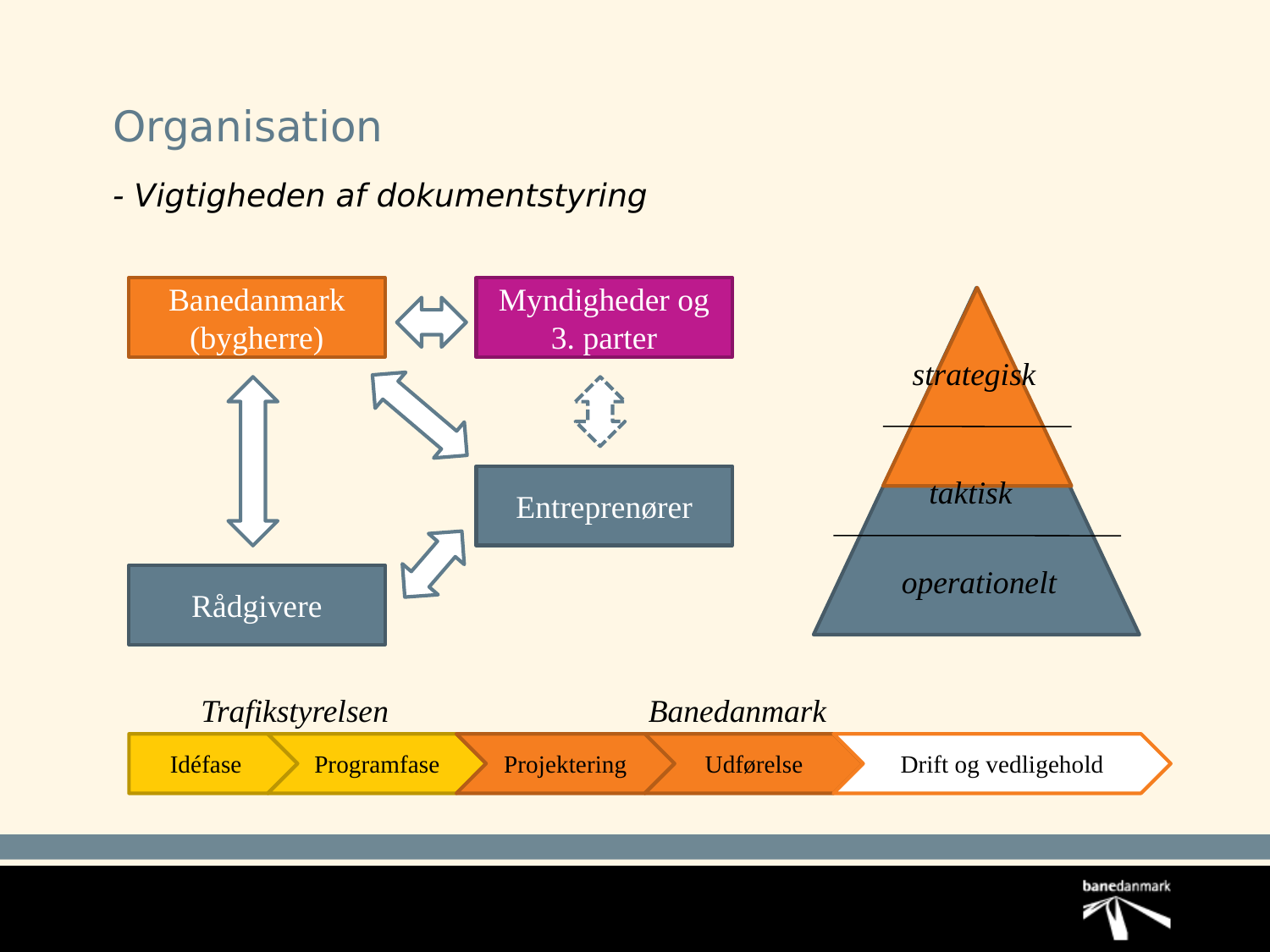

# Organisation
- Vigtigheden af dokumentstyring

Banedanmark (bygherre)
Myndigheder og
3. parter

strategisk

Entreprenører
taktisk

operationelt
Rådgivere
Trafikstyrelsen
Banedanmark
Idéfase
Programfase
Projektering
Udførelse
Drift og vedligehold